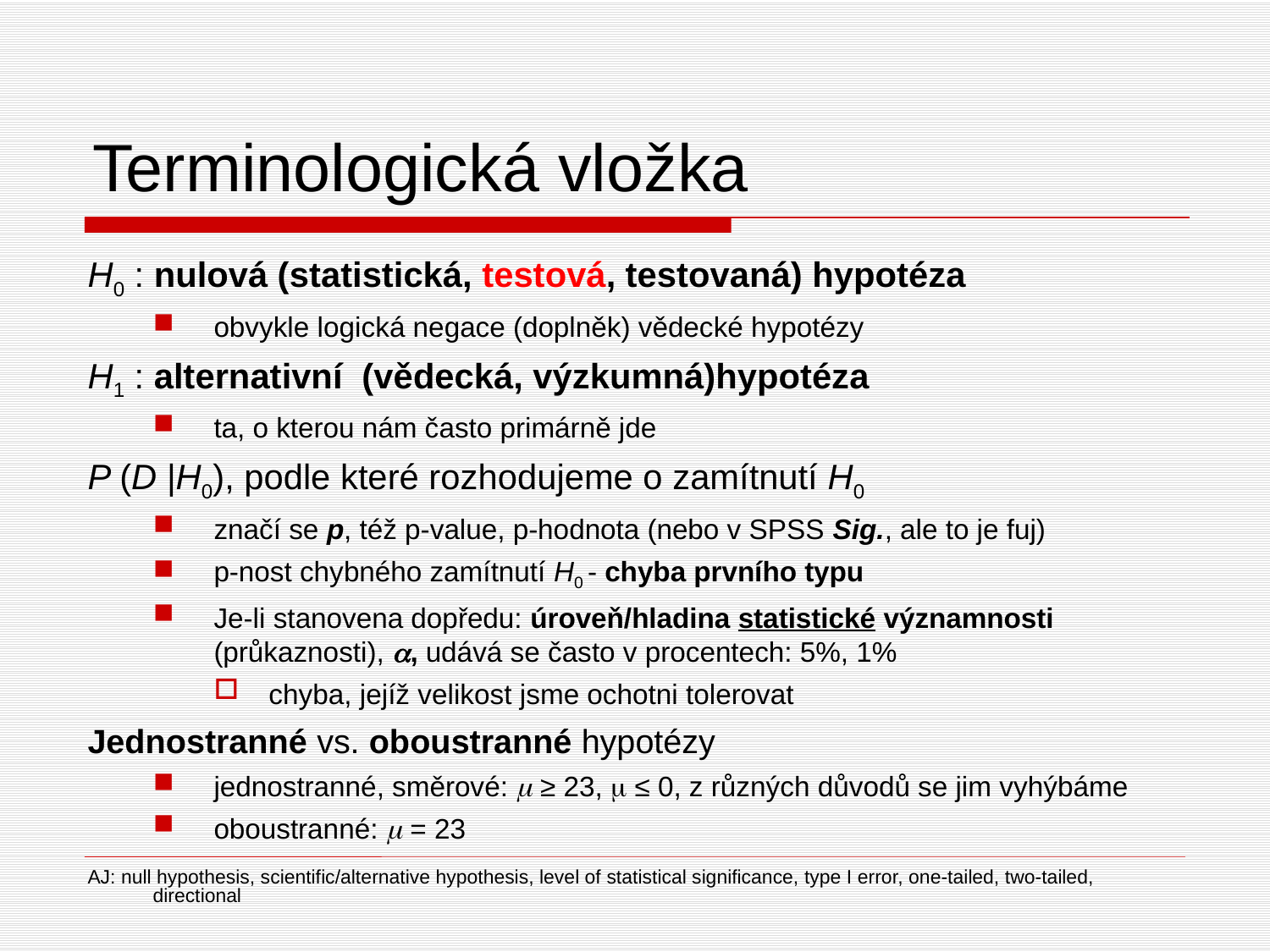

# Terminologická vložka
H0 : nulová (statistická, testová, testovaná) hypotéza
obvykle logická negace (doplněk) vědecké hypotézy
H1 : alternativní  (vědecká, výzkumná)hypotéza
ta, o kterou nám často primárně jde
P (D |H0), podle které rozhodujeme o zamítnutí H0
značí se p, též p-value, p-hodnota (nebo v SPSS Sig., ale to je fuj)
p-nost chybného zamítnutí H0 - chyba prvního typu
Je-li stanovena dopředu: úroveň/hladina statistické významnosti (průkaznosti), α, udává se často v procentech: 5%, 1%
chyba, jejíž velikost jsme ochotni tolerovat
Jednostranné vs. oboustranné hypotézy
jednostranné, směrové: μ ≥ 23, μ ≤ 0, z různých důvodů se jim vyhýbáme
oboustranné: μ = 23

AJ: null hypothesis, scientific/alternative hypothesis, level of statistical significance, type I error, one-tailed, two-tailed, directional